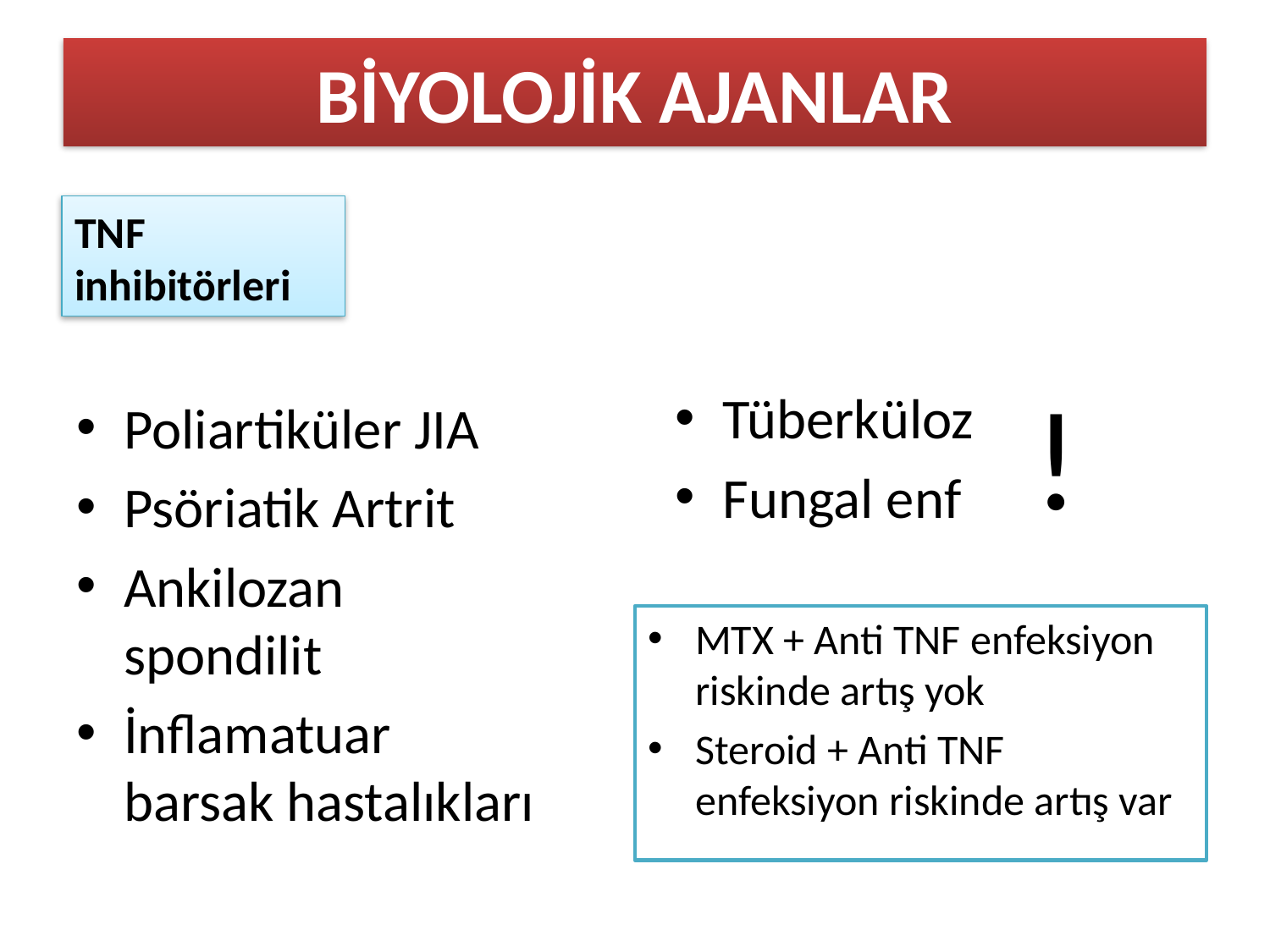

BİYOLOJİK AJANLAR
# TNF inhibitörleri
!
Tüberküloz
Fungal enf
Poliartiküler JIA
Psöriatik Artrit
Ankilozan spondilit
İnflamatuar barsak hastalıkları
MTX + Anti TNF enfeksiyon riskinde artış yok
Steroid + Anti TNF enfeksiyon riskinde artış var